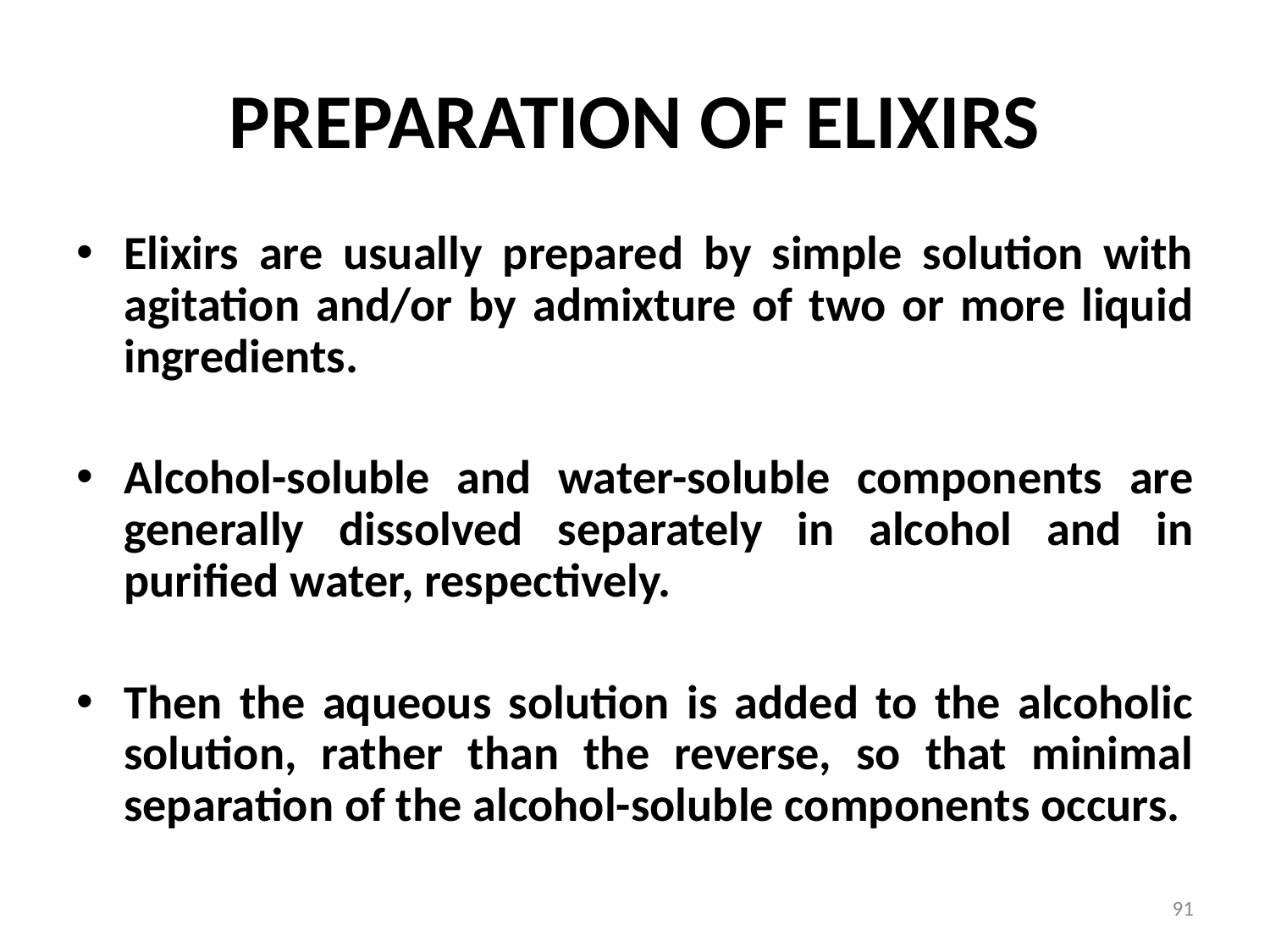

PREPARATION OF ELIXIRS
Elixirs are usually prepared by simple solution with agitation and/or by admixture of two or more liquid ingredients.

Alcohol-soluble and water-soluble components are generally dissolved separately in alcohol and in purified water, respectively.

Then the aqueous solution is added to the alcoholic solution, rather than the reverse, so that minimal separation of the alcohol-soluble components occurs.
91